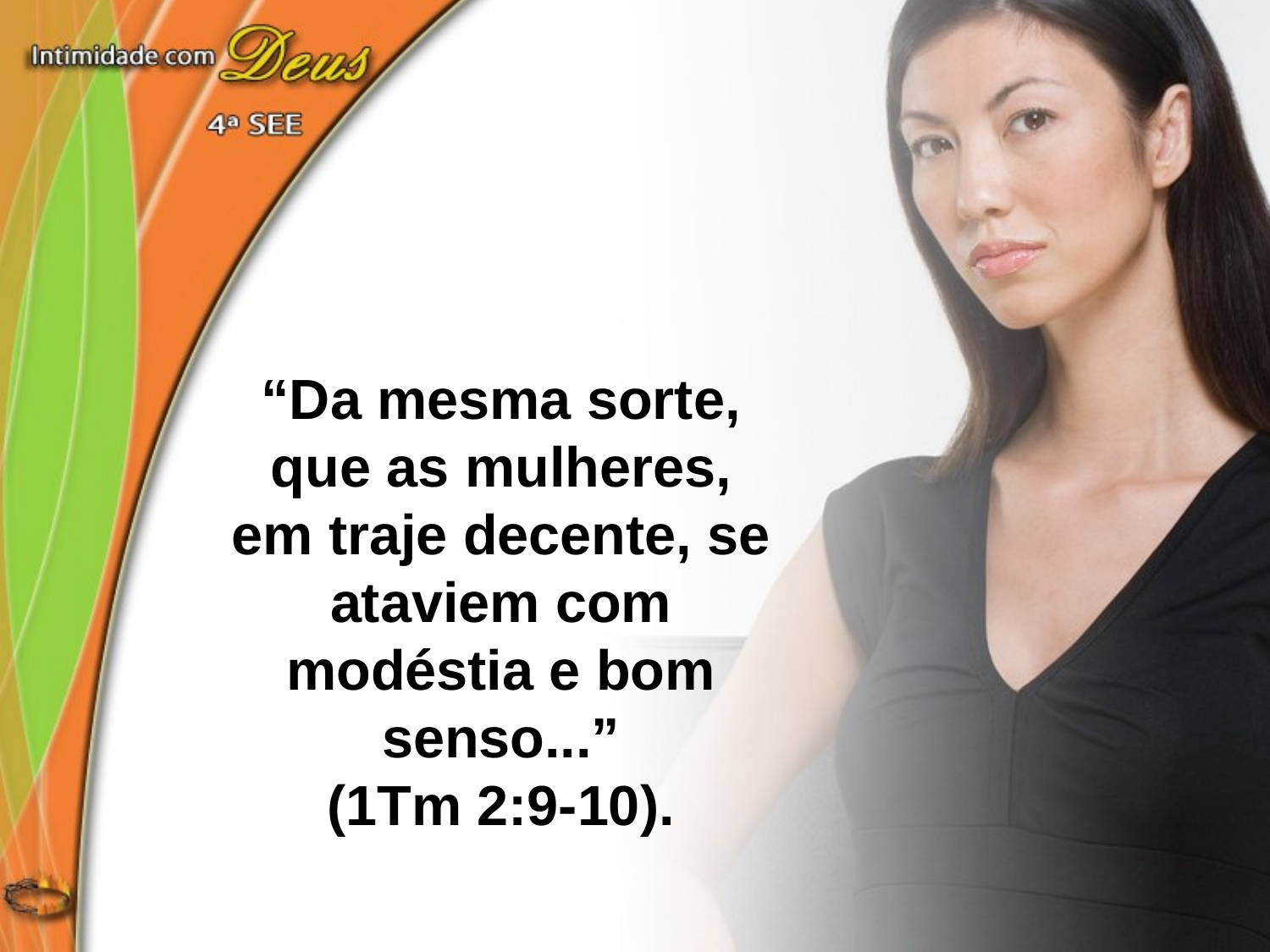

“Da mesma sorte, que as mulheres, em traje decente, se ataviem com modéstia e bom senso...”
(1Tm 2:9-10).